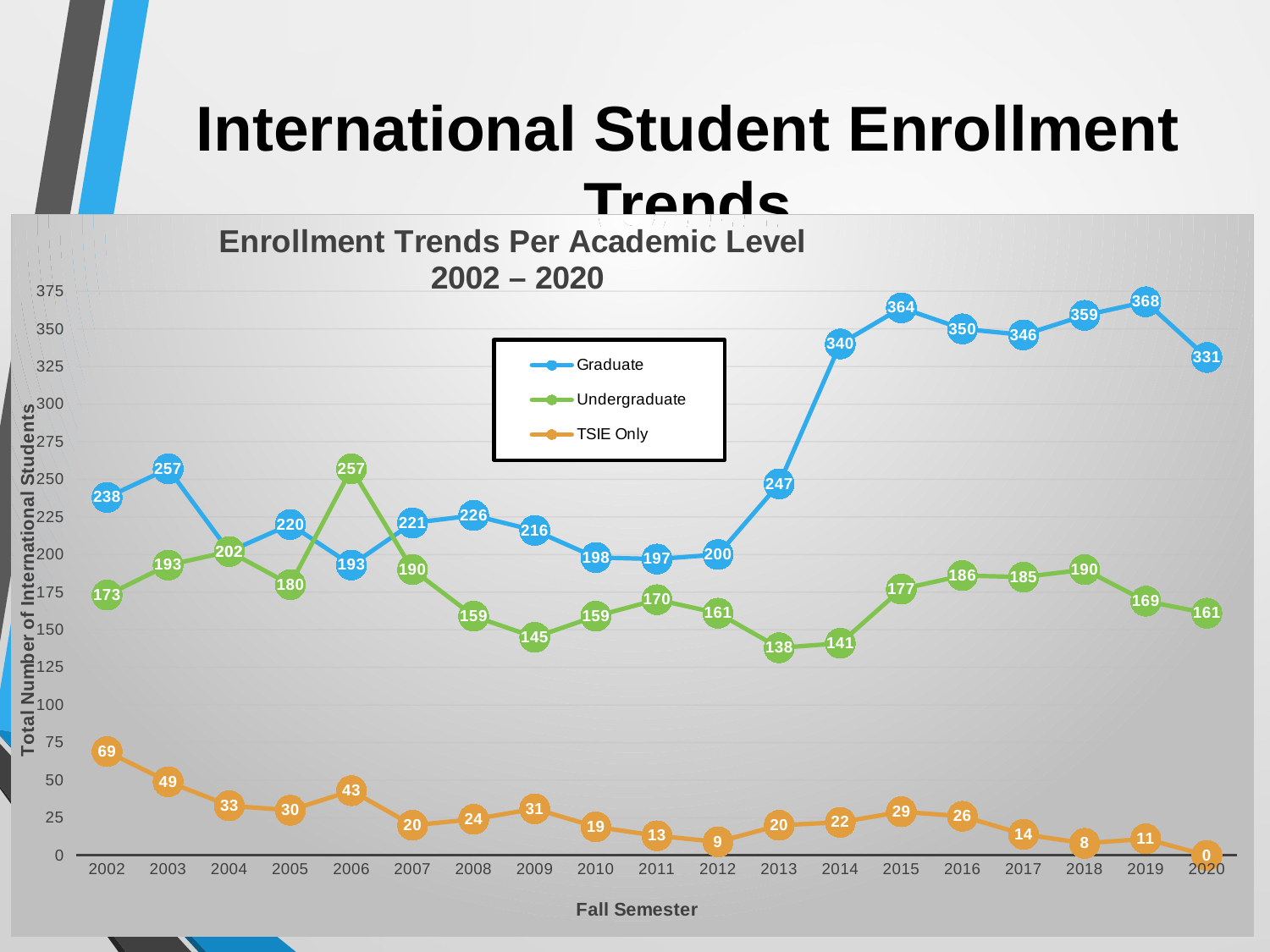

# International Student Enrollment Trends

### Chart: Enrollment Trends Per Academic Level
2002 – 2020

| Category | Graduate | Undergraduate | TSIE Only |
|---|---|---|---|
| 2002 | 238.0 | 173.0 | 69.0 |
| 2003 | 257.0 | 193.0 | 49.0 |
| 2004 | 202.0 | 202.0 | 33.0 |
| 2005 | 220.0 | 180.0 | 30.0 |
| 2006 | 193.0 | 257.0 | 43.0 |
| 2007 | 221.0 | 190.0 | 20.0 |
| 2008 | 226.0 | 159.0 | 24.0 |
| 2009 | 216.0 | 145.0 | 31.0 |
| 2010 | 198.0 | 159.0 | 19.0 |
| 2011 | 197.0 | 170.0 | 13.0 |
| 2012 | 200.0 | 161.0 | 9.0 |
| 2013 | 247.0 | 138.0 | 20.0 |
| 2014 | 340.0 | 141.0 | 22.0 |
| 2015 | 364.0 | 177.0 | 29.0 |
| 2016 | 350.0 | 186.0 | 26.0 |
| 2017 | 346.0 | 185.0 | 14.0 |
| 2018 | 359.0 | 190.0 | 8.0 |
| 2019 | 368.0 | 169.0 | 11.0 |
| 2020 | 331.0 | 161.0 | 0.0 |